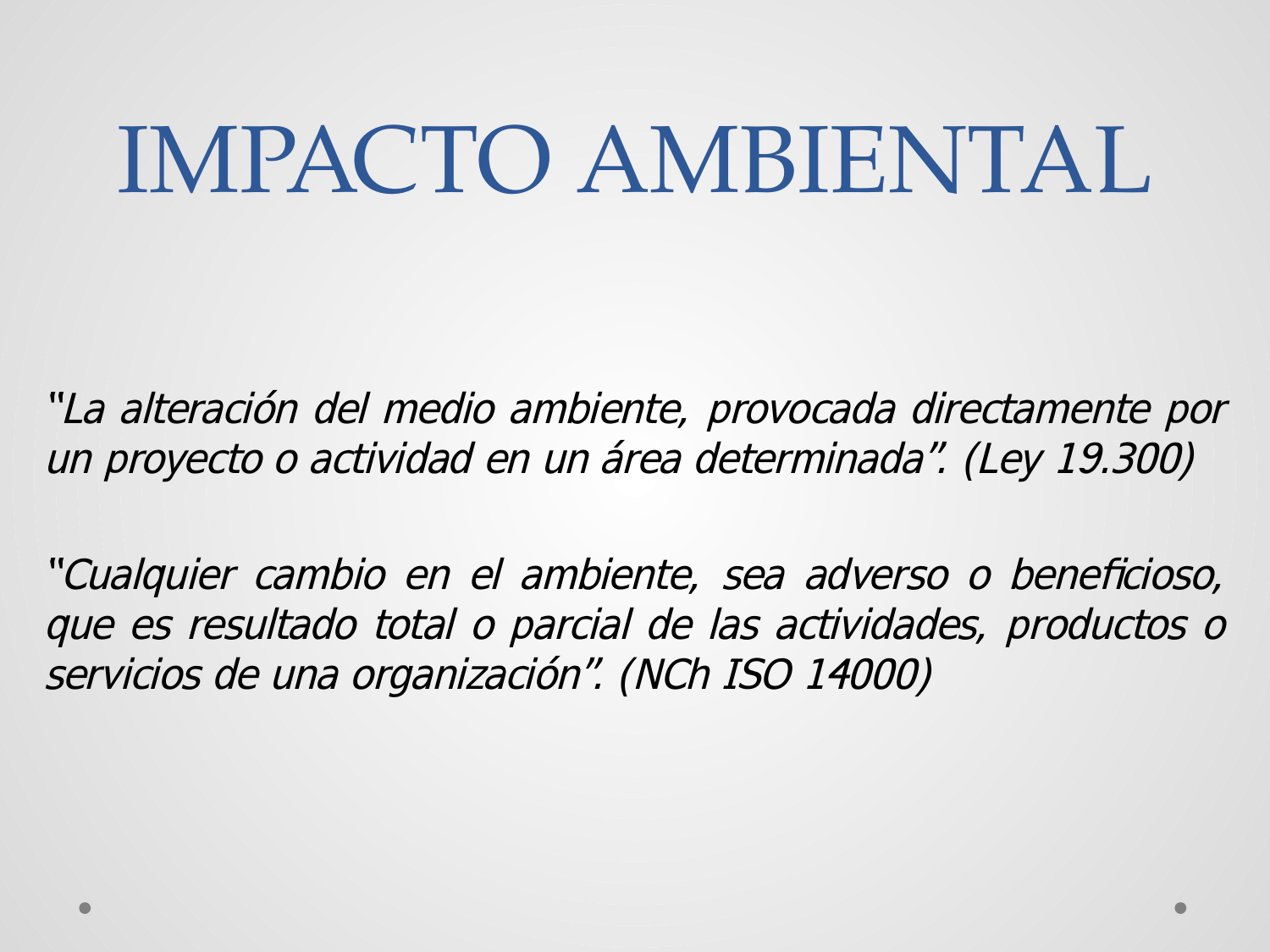

# IMPACTO AMBIENTAL
“La alteración del medio ambiente, provocada directamente por un proyecto o actividad en un área determinada”. (Ley 19.300)

“Cualquier cambio en el ambiente, sea adverso o beneficioso, que es resultado total o parcial de las actividades, productos o servicios de una organización”. (NCh ISO 14000)